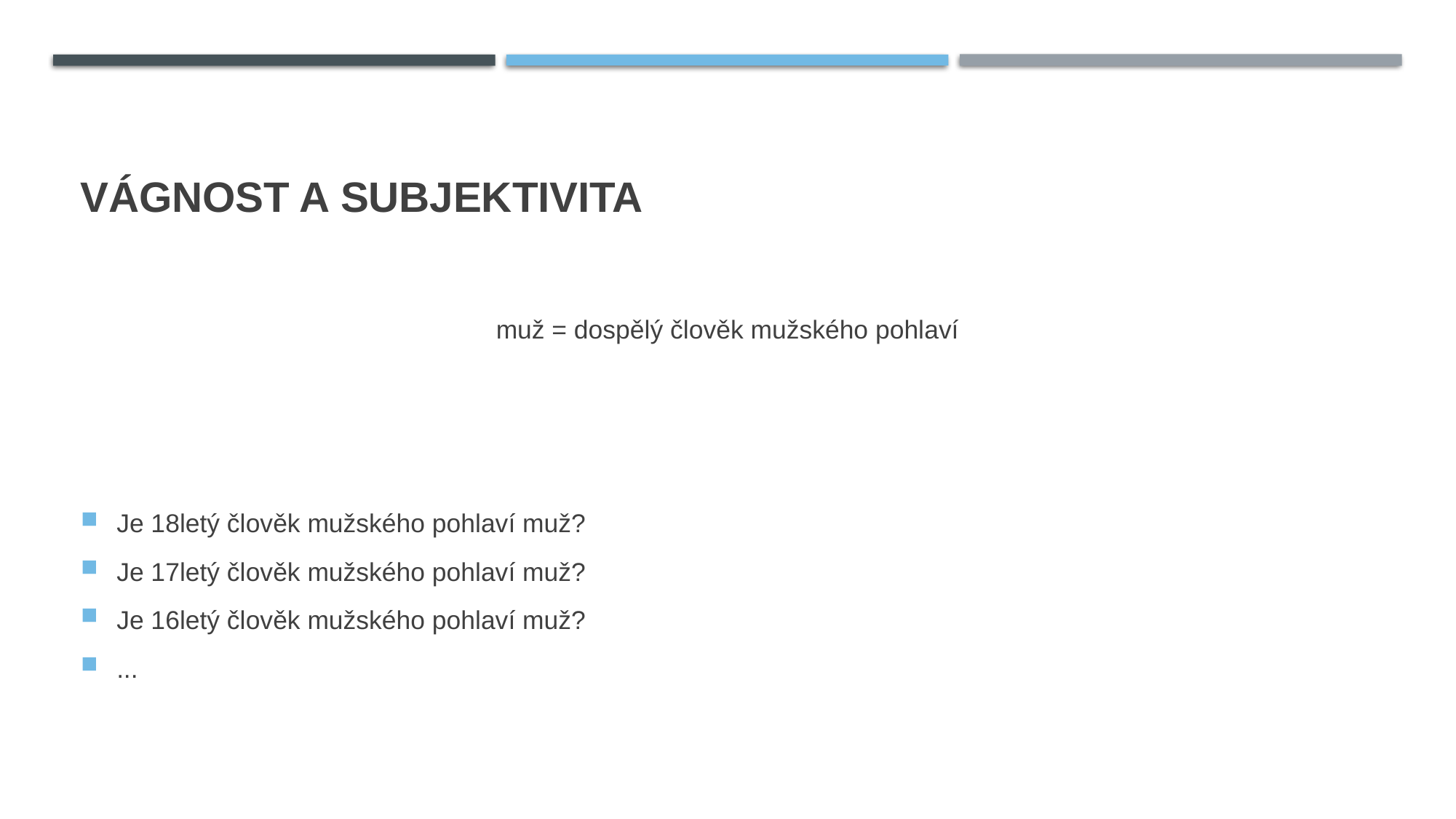

# Vágnost a subjektivita
muž = dospělý člověk mužského pohlaví

Je 18letý člověk mužského pohlaví muž?
Je 17letý člověk mužského pohlaví muž?
Je 16letý člověk mužského pohlaví muž?
...